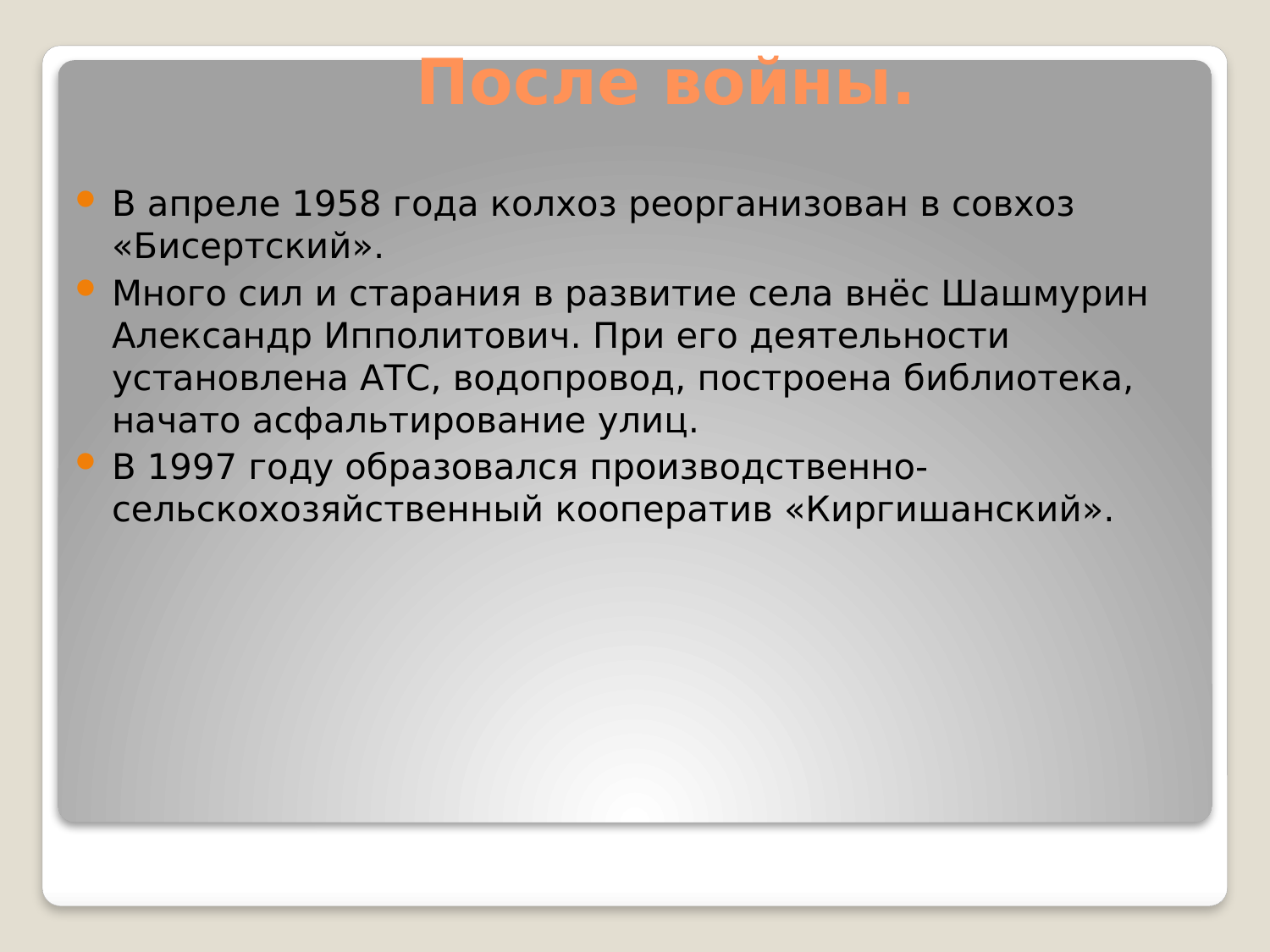

# После войны.
В апреле 1958 года колхоз реорганизован в совхоз «Бисертский».
Много сил и старания в развитие села внёс Шашмурин Александр Ипполитович. При его деятельности установлена АТС, водопровод, построена библиотека, начато асфальтирование улиц.
В 1997 году образовался производственно-сельскохозяйственный кооператив «Киргишанский».